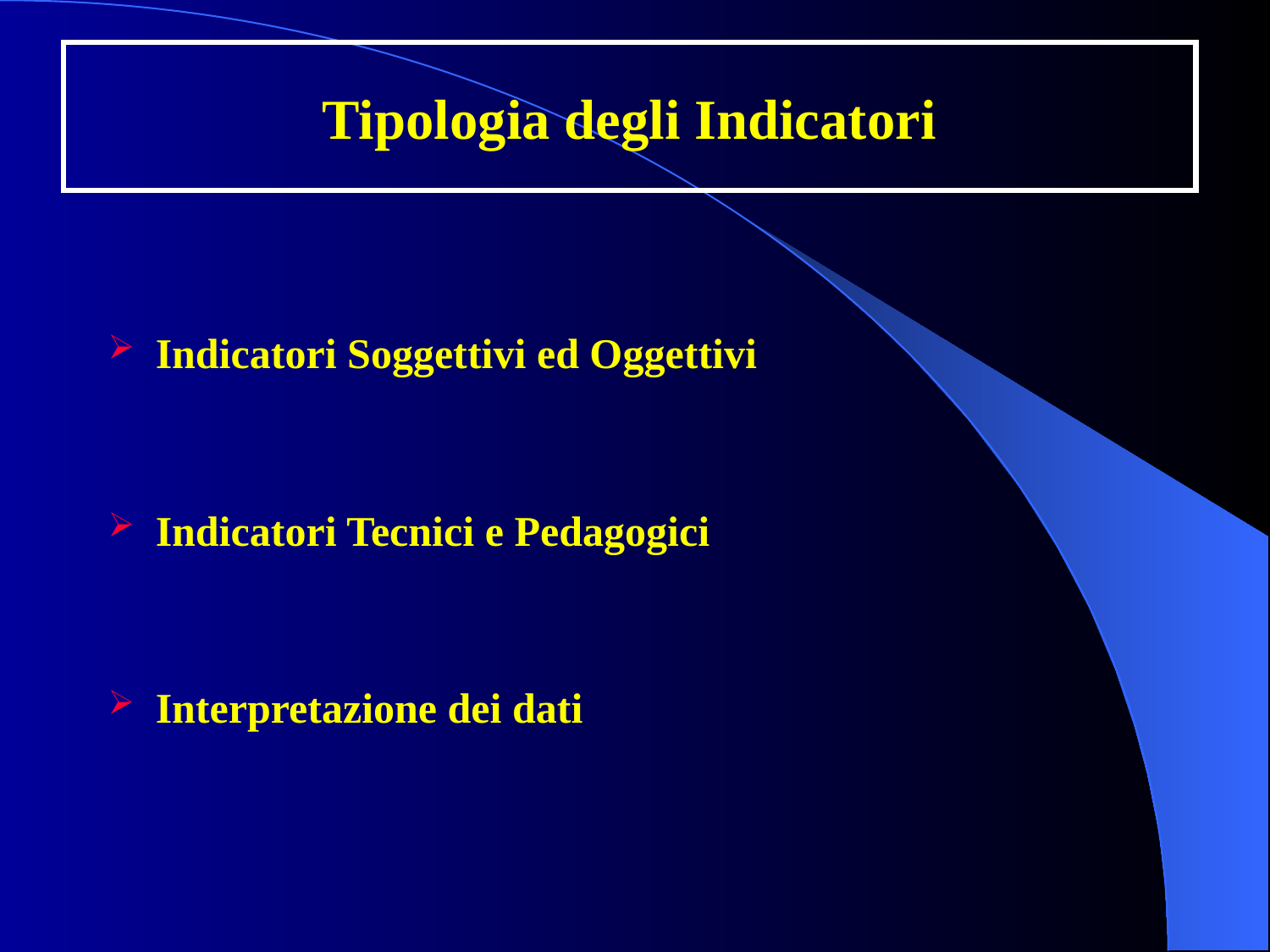

# Tipologia degli Indicatori

Indicatori Soggettivi ed Oggettivi

Indicatori Tecnici e Pedagogici

Interpretazione dei dati